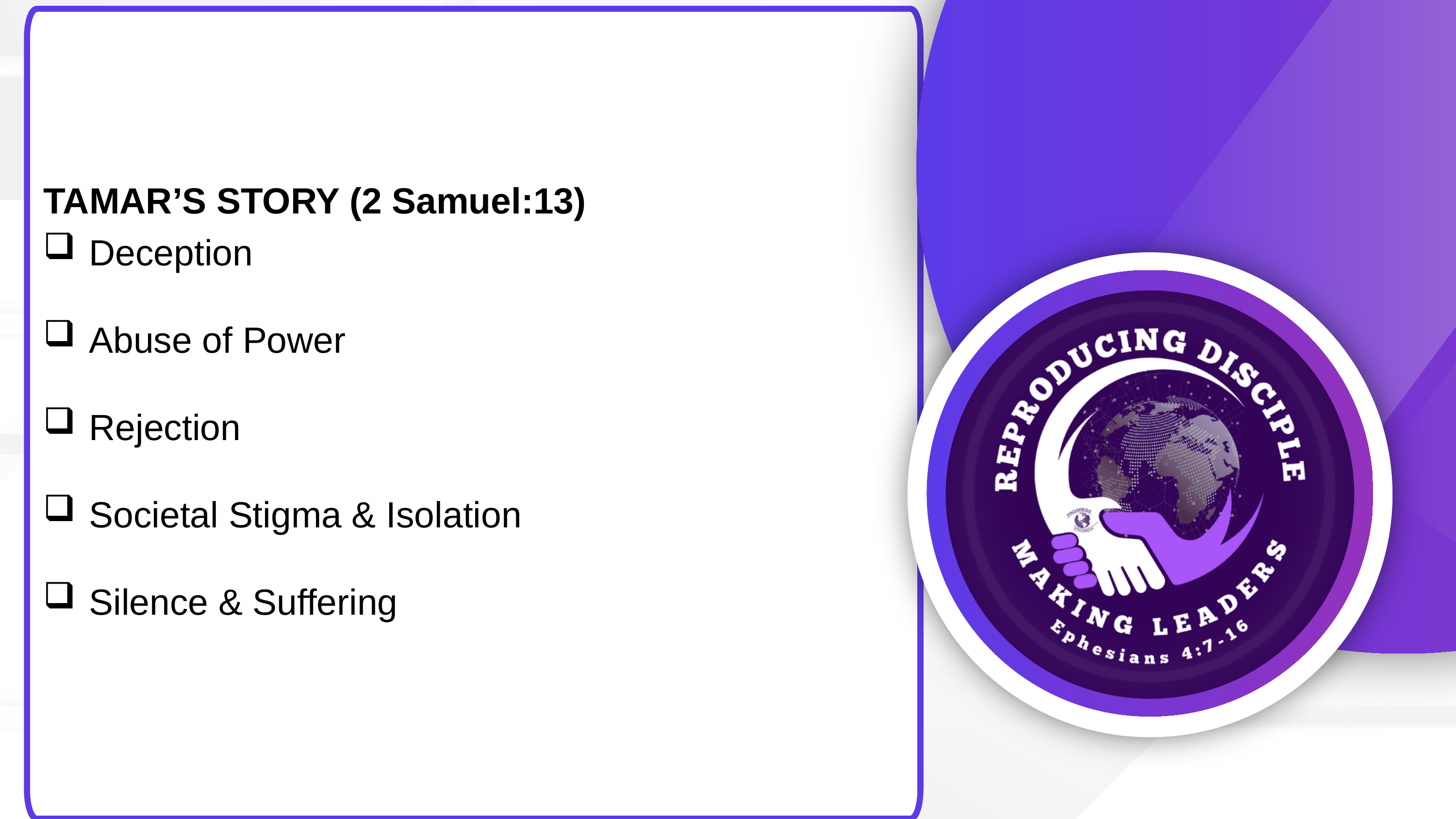

TAMAR’S STORY (2 Samuel:13)
Deception

Abuse of Power

Rejection

Societal Stigma & Isolation

Silence & Suffering